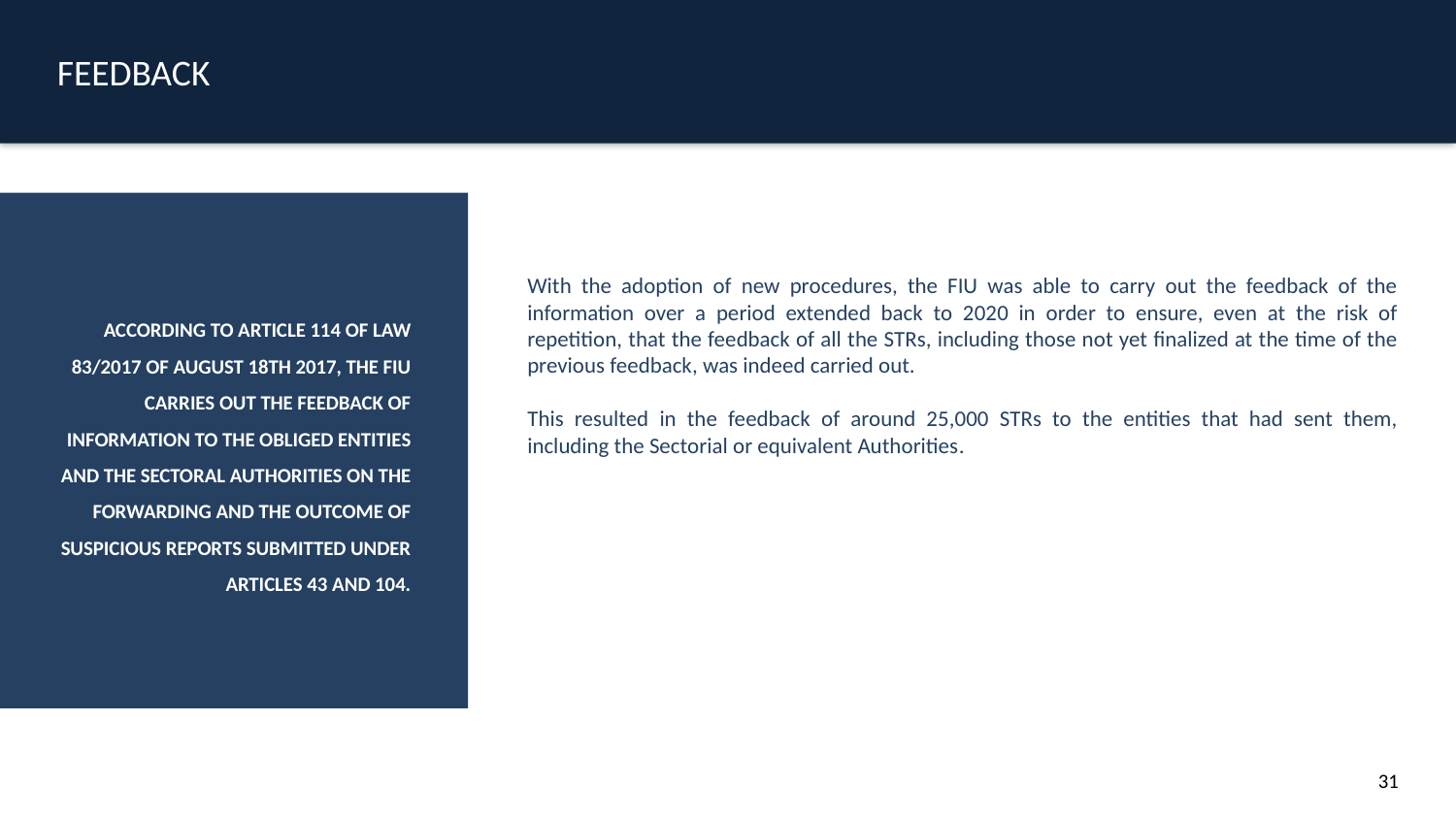

FEEDBACK
According to Article 114 of Law 83/2017 of August 18th 2017, the FIU CARRIES OUT THE FEEDBACK of information to THE obliged entities and THE sectoral authorities on the FORWARDING and THE outcome of suspicious reports SUBMITTED under Articles 43 and 104.

With the adoption of new procedures, the FIU was able to carry out the feedback of the information over a period extended back to 2020 in order to ensure, even at the risk of repetition, that the feedback of all the STRs, including those not yet finalized at the time of the previous feedback, was indeed carried out.

This resulted in the feedback of around 25,000 STRs to the entities that had sent them, including the Sectorial or equivalent Authorities.
31